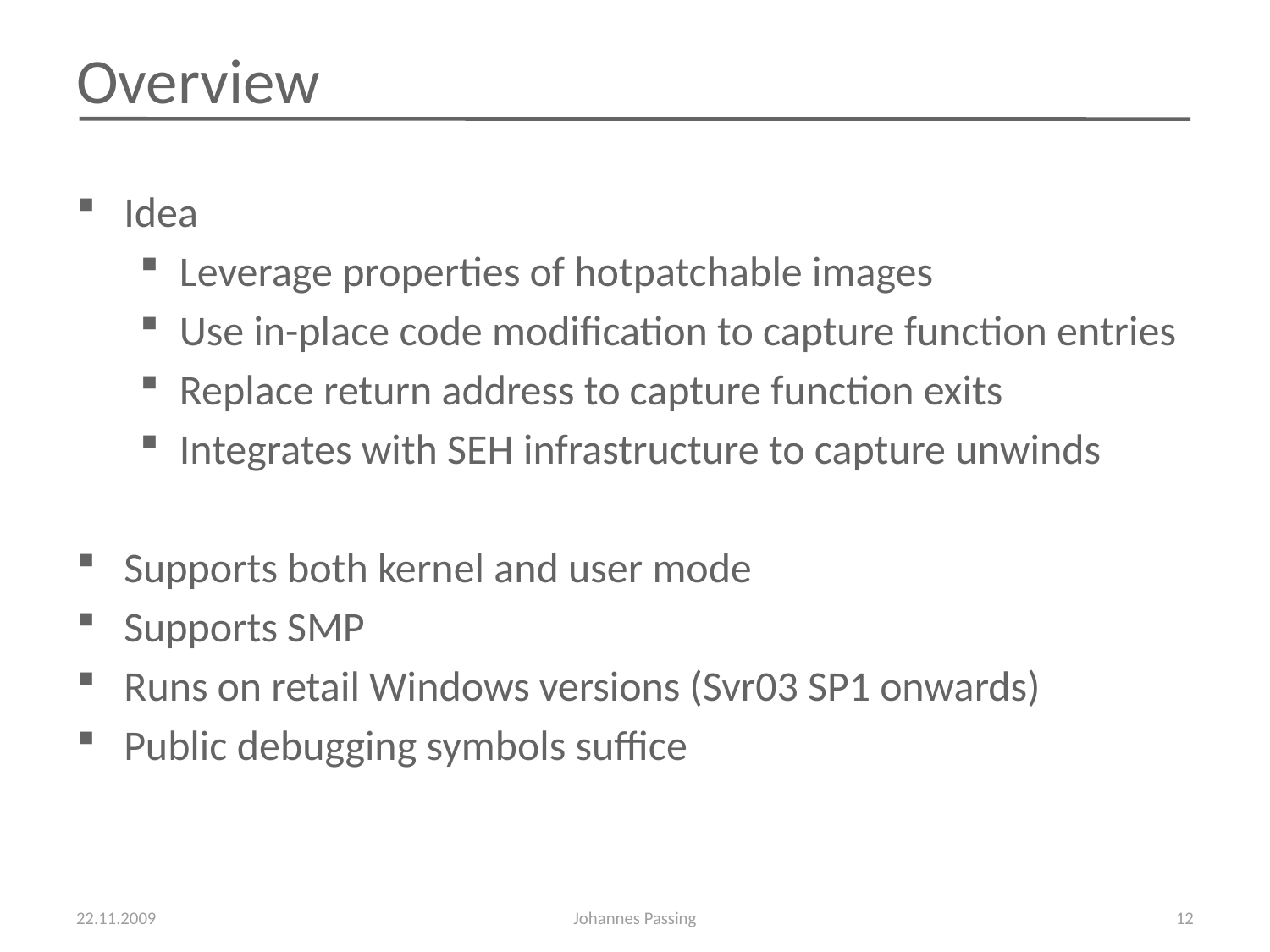

# Overview
Idea
Leverage properties of hotpatchable images
Use in-place code modification to capture function entries
Replace return address to capture function exits
Integrates with SEH infrastructure to capture unwinds

Supports both kernel and user mode
Supports SMP
Runs on retail Windows versions (Svr03 SP1 onwards)
Public debugging symbols suffice

22.11.2009
Johannes Passing
12